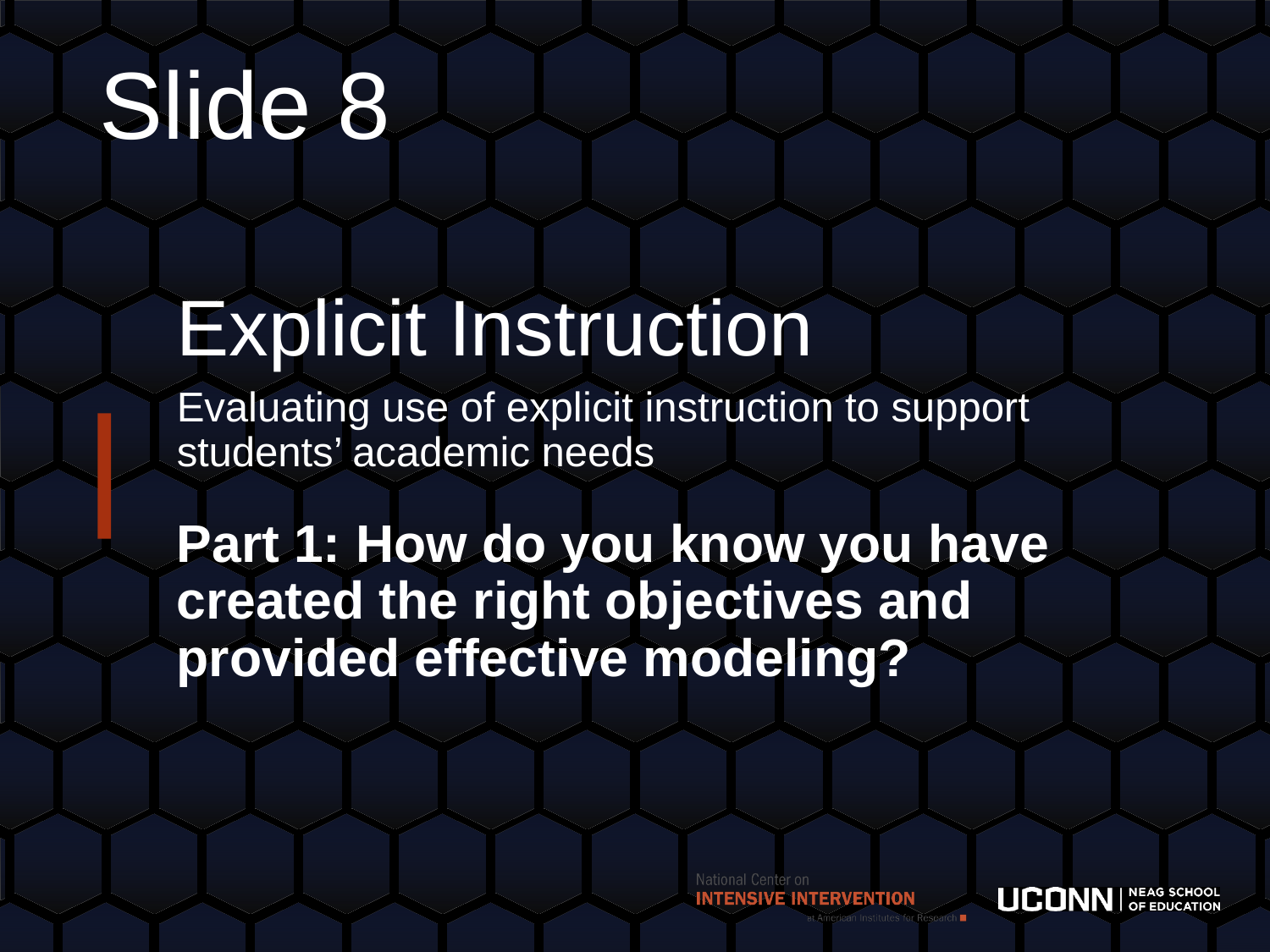

# Slide 8
Explicit Instruction
Evaluating use of explicit instruction to support students’ academic needs
Part 1: How do you know you have created the right objectives and provided effective modeling?